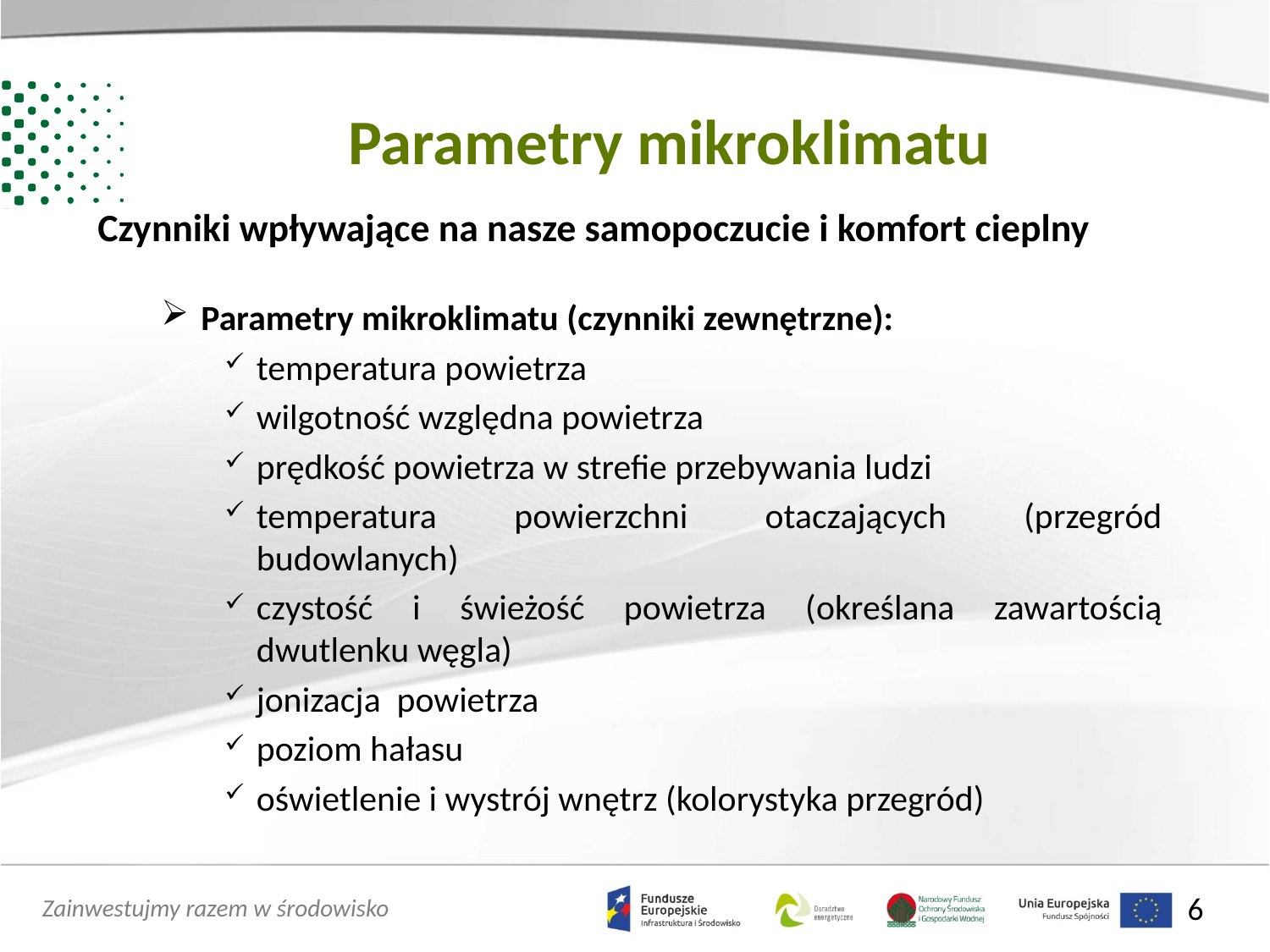

Parametry mikroklimatu
Czynniki wpływające na nasze samopoczucie i komfort cieplny

Parametry mikroklimatu (czynniki zewnętrzne):
temperatura powietrza
wilgotność względna powietrza
prędkość powietrza w strefie przebywania ludzi
temperatura powierzchni otaczających (przegród budowlanych)
czystość i świeżość powietrza (określana zawartością dwutlenku węgla)
jonizacja  powietrza
poziom hałasu
oświetlenie i wystrój wnętrz (kolorystyka przegród)